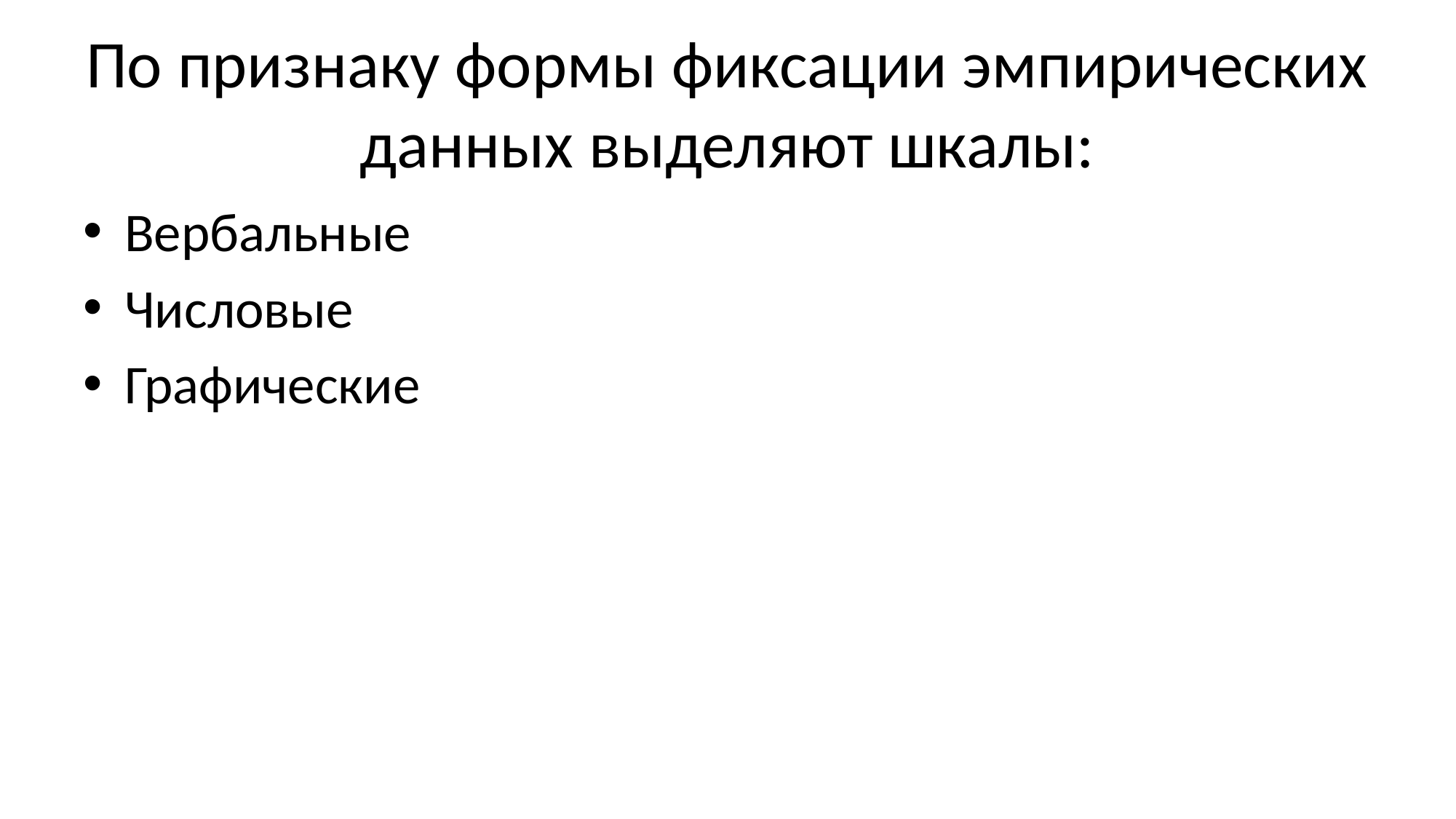

# По признаку формы фиксации эмпирических данных выделяют шкалы:
Вербальные
Числовые
Графические